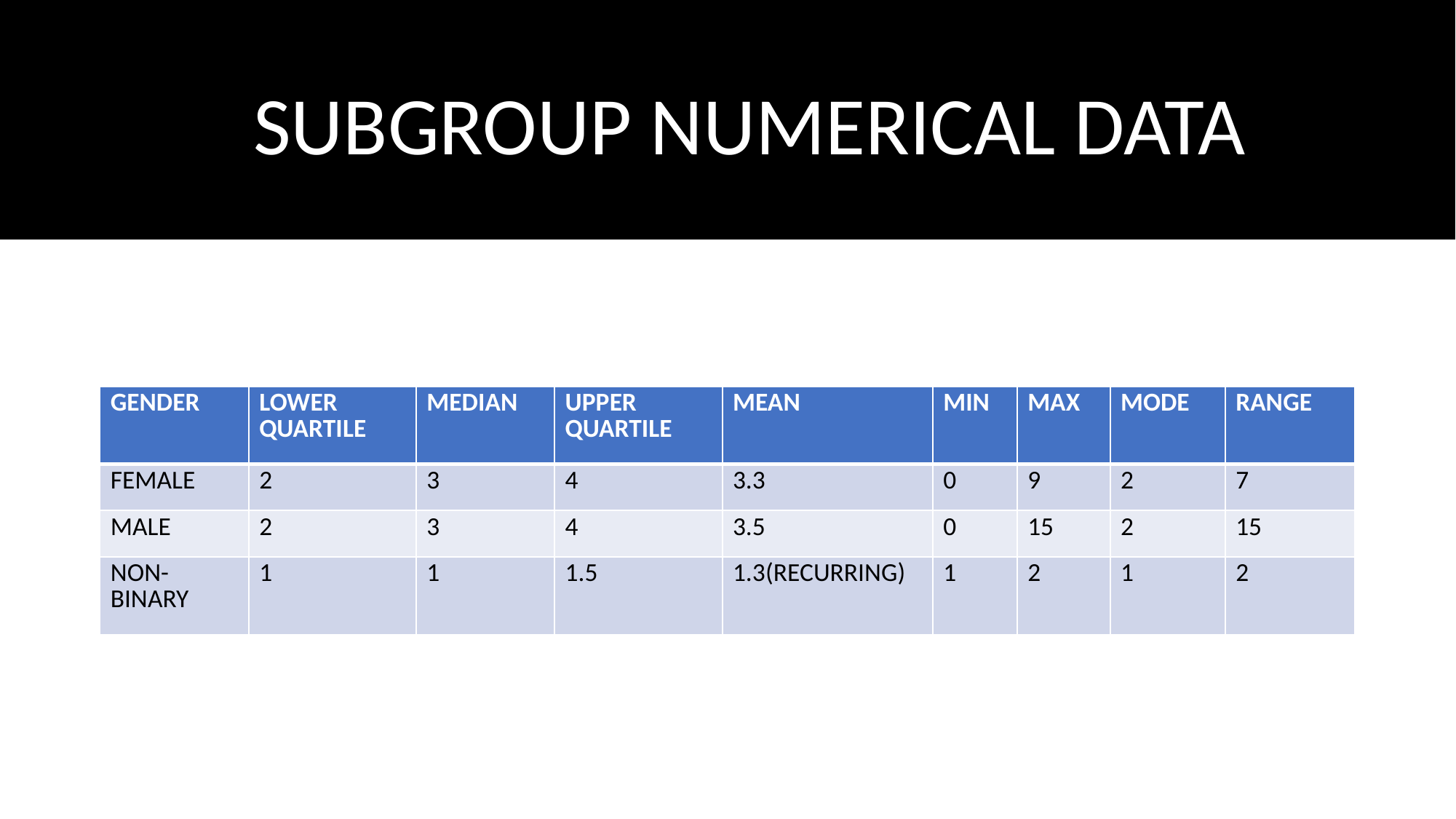

# SUBGROUP NUMERICAL DATA
| GENDER | LOWER QUARTILE | MEDIAN | UPPER QUARTILE | MEAN | MIN | MAX | MODE | RANGE |
| --- | --- | --- | --- | --- | --- | --- | --- | --- |
| FEMALE | 2 | 3 | 4 | 3.3 | 0 | 9 | 2 | 7 |
| MALE | 2 | 3 | 4 | 3.5 | 0 | 15 | 2 | 15 |
| NON-BINARY | 1 | 1 | 1.5 | 1.3(RECURRING) | 1 | 2 | 1 | 2 |